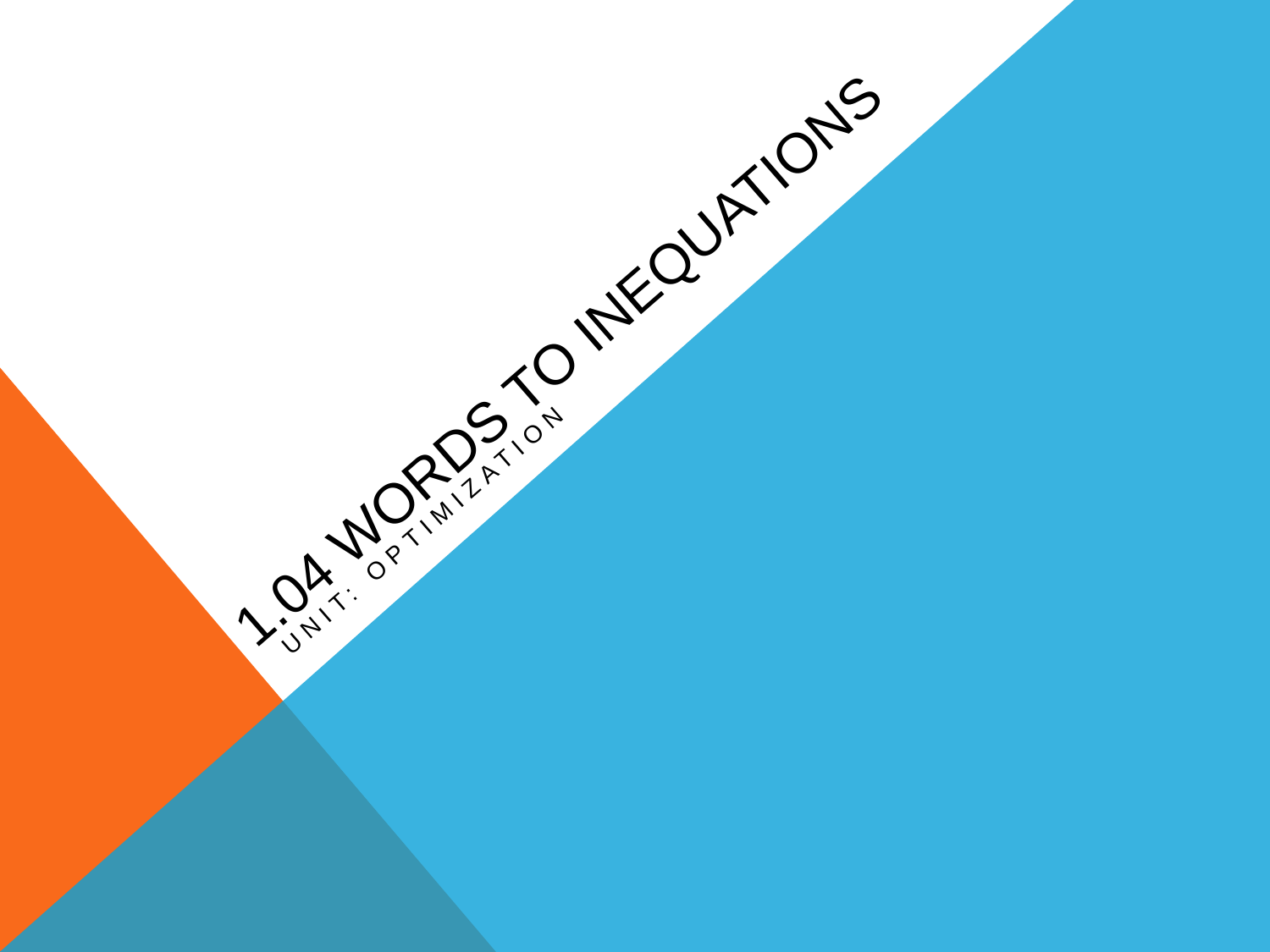

# 1.04 Words to Inequations
Unit: Optimization